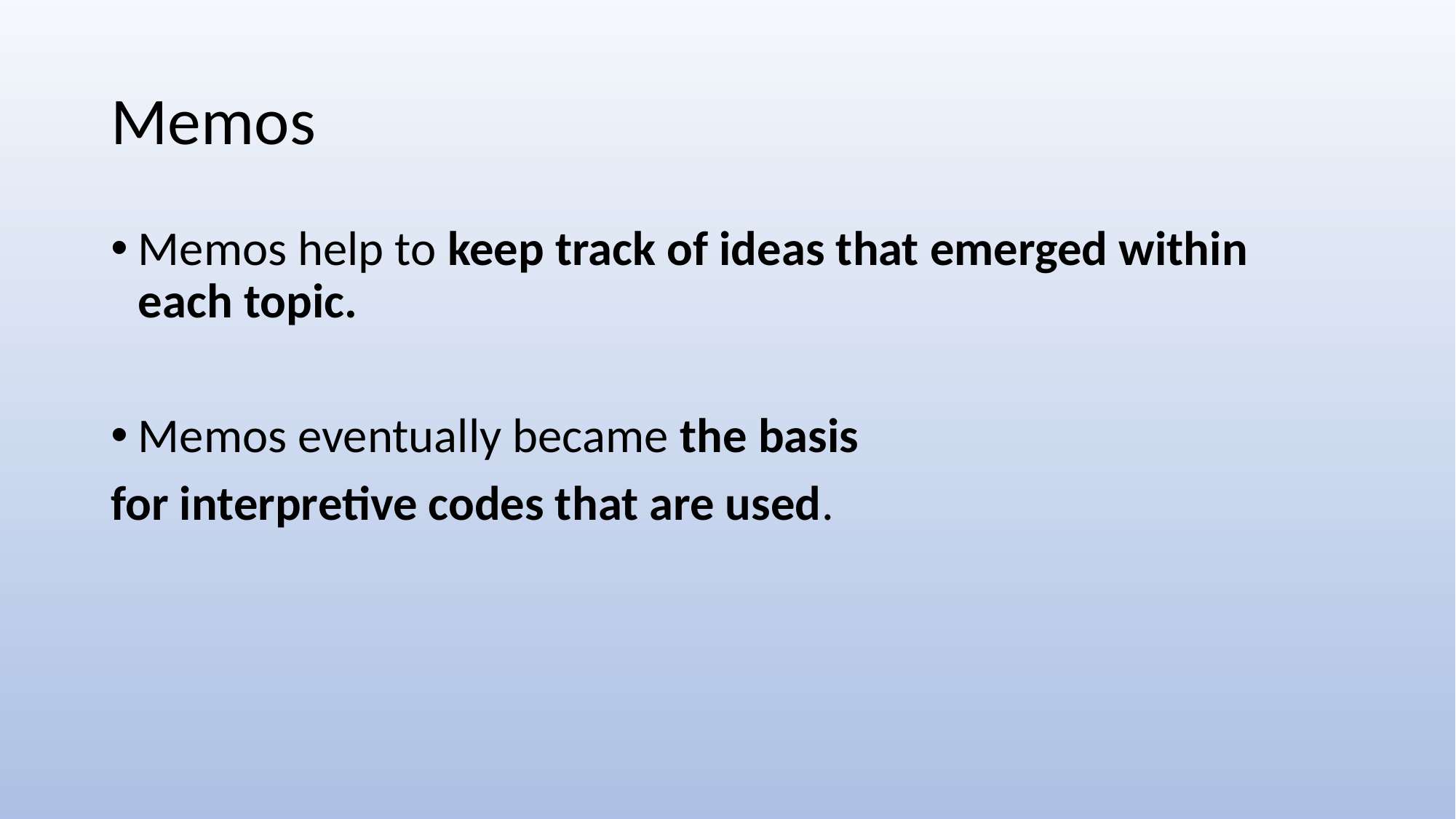

# Memos
Memos help to keep track of ideas that emerged within each topic.

Memos eventually became the basis
for interpretive codes that are used.